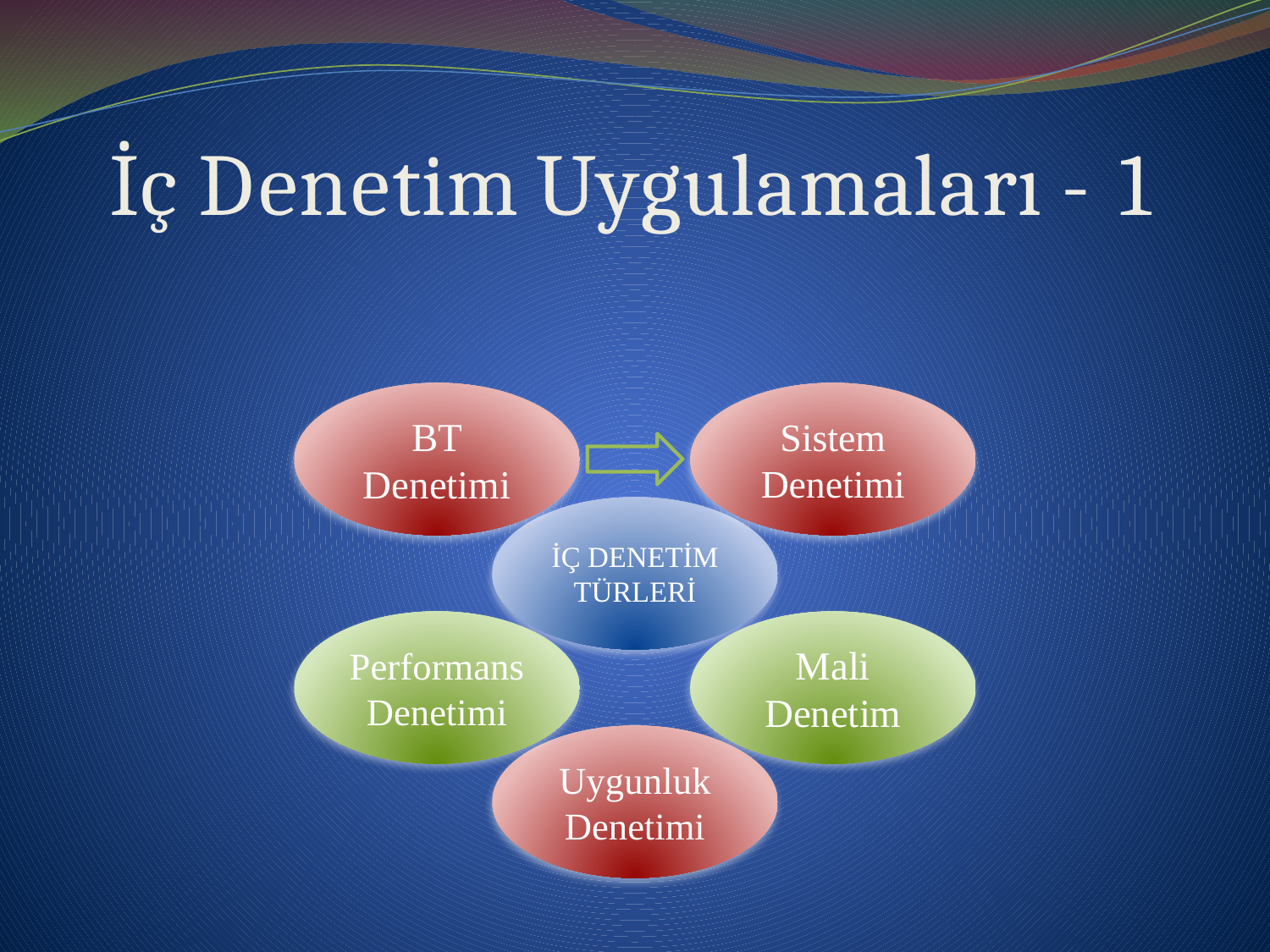

# İç Denetim Uygulamaları - 1
İÇ DENETİM TÜRLERİ
Sistem Denetimi
Uygunluk Denetimi
Performans Denetimi
BT Denetimi
Mali Denetim